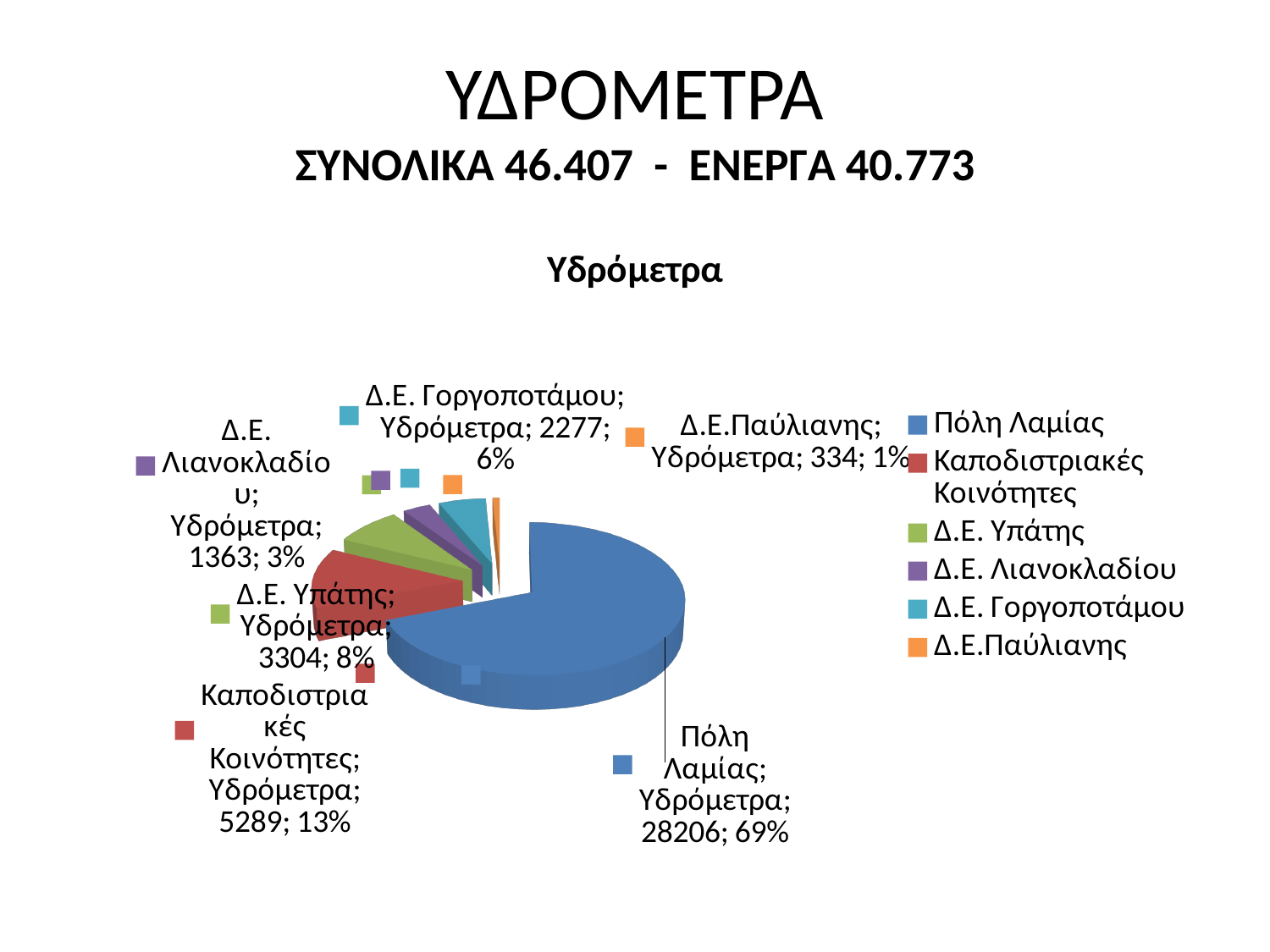

# ΥΔΡΟΜΕΤΡΑ ΣΥΝΟΛΙΚΑ 46.407  -  ΕΝΕΡΓΑ 40.773

[unsupported chart]